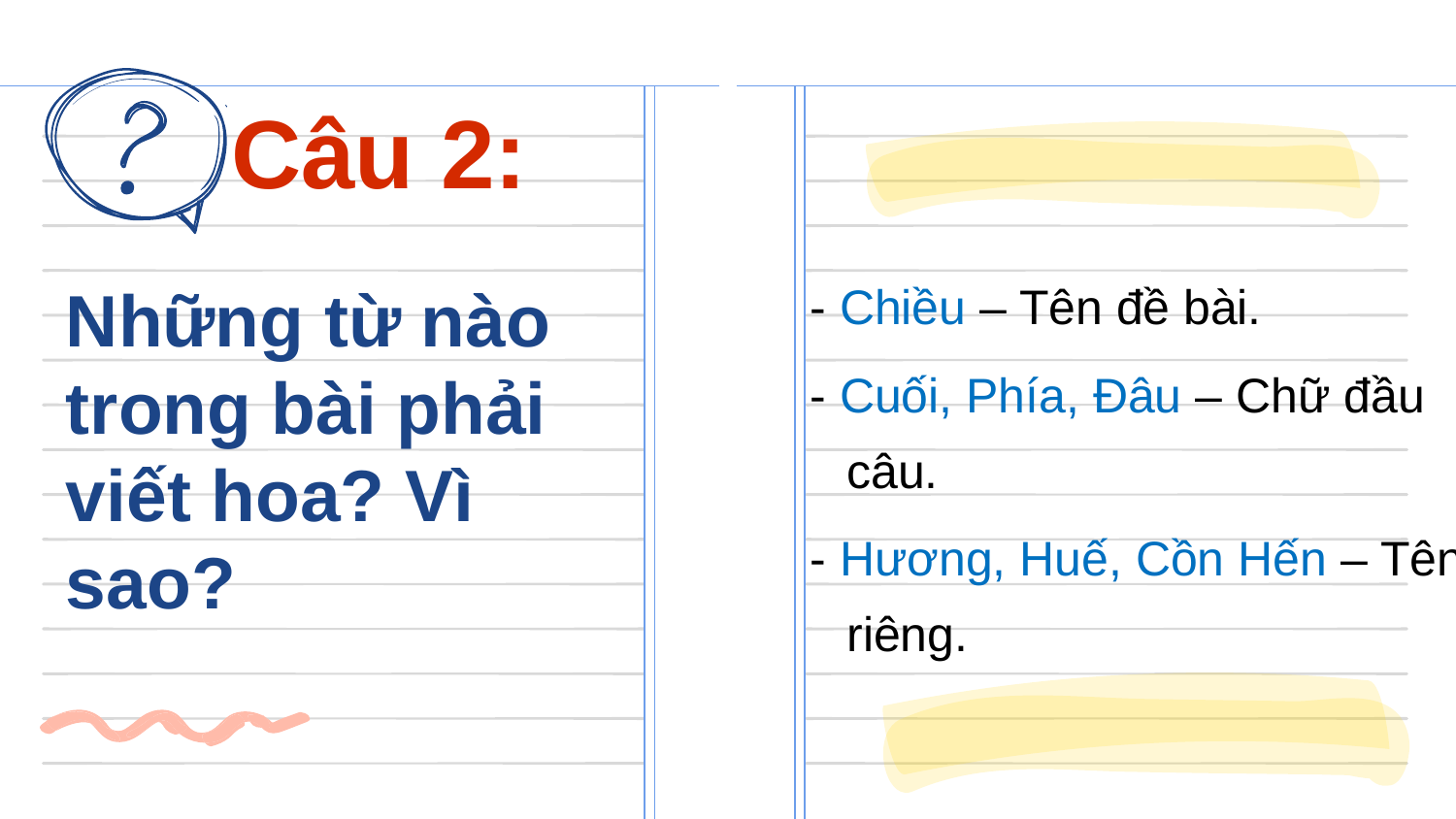

Câu 2:

- Chiều – Tên đề bài.
- Cuối, Phía, Đâu – Chữ đầu câu.
- Hương, Huế, Cồn Hến – Tên riêng.
Những từ nào trong bài phải viết hoa? Vì sao?